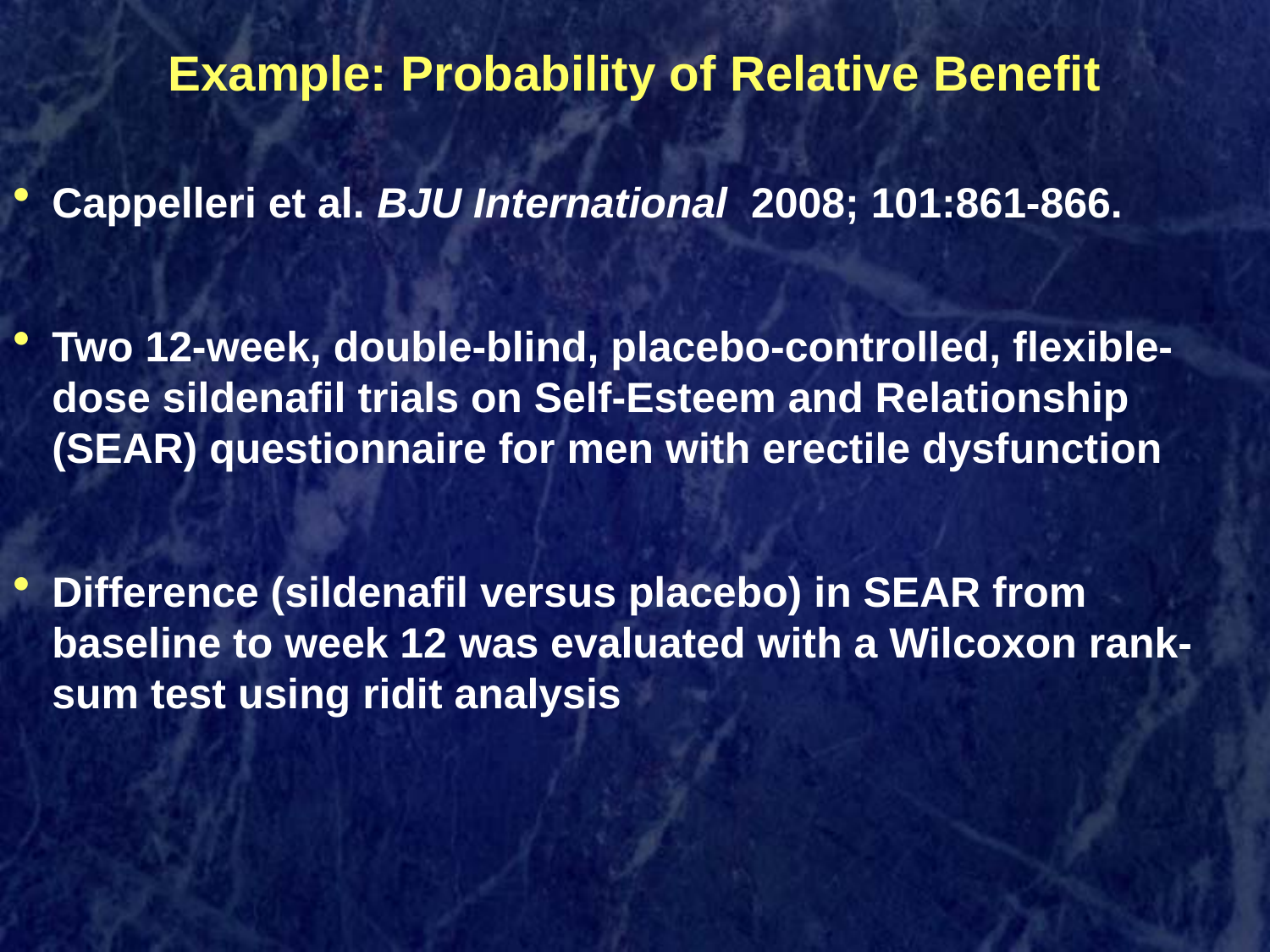

# Example: Probability of Relative Benefit
Cappelleri et al. BJU International  2008; 101:861-866.

Two 12-week, double-blind, placebo-controlled, flexible-dose sildenafil trials on Self-Esteem and Relationship (SEAR) questionnaire for men with erectile dysfunction

Difference (sildenafil versus placebo) in SEAR from baseline to week 12 was evaluated with a Wilcoxon rank-sum test using ridit analysis